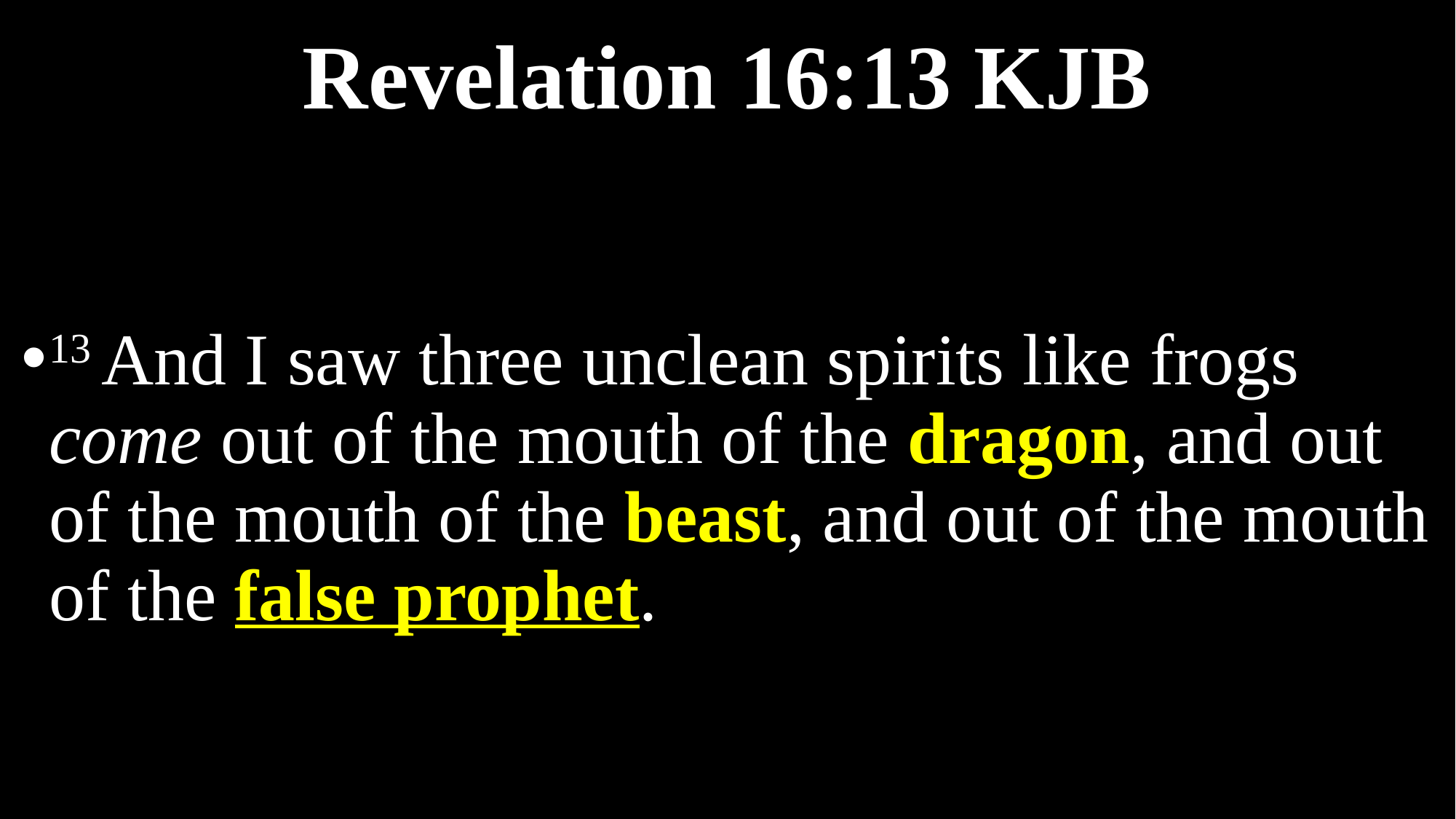

# Revelation 16:13 KJB
13 And I saw three unclean spirits like frogs come out of the mouth of the dragon, and out of the mouth of the beast, and out of the mouth of the false prophet.